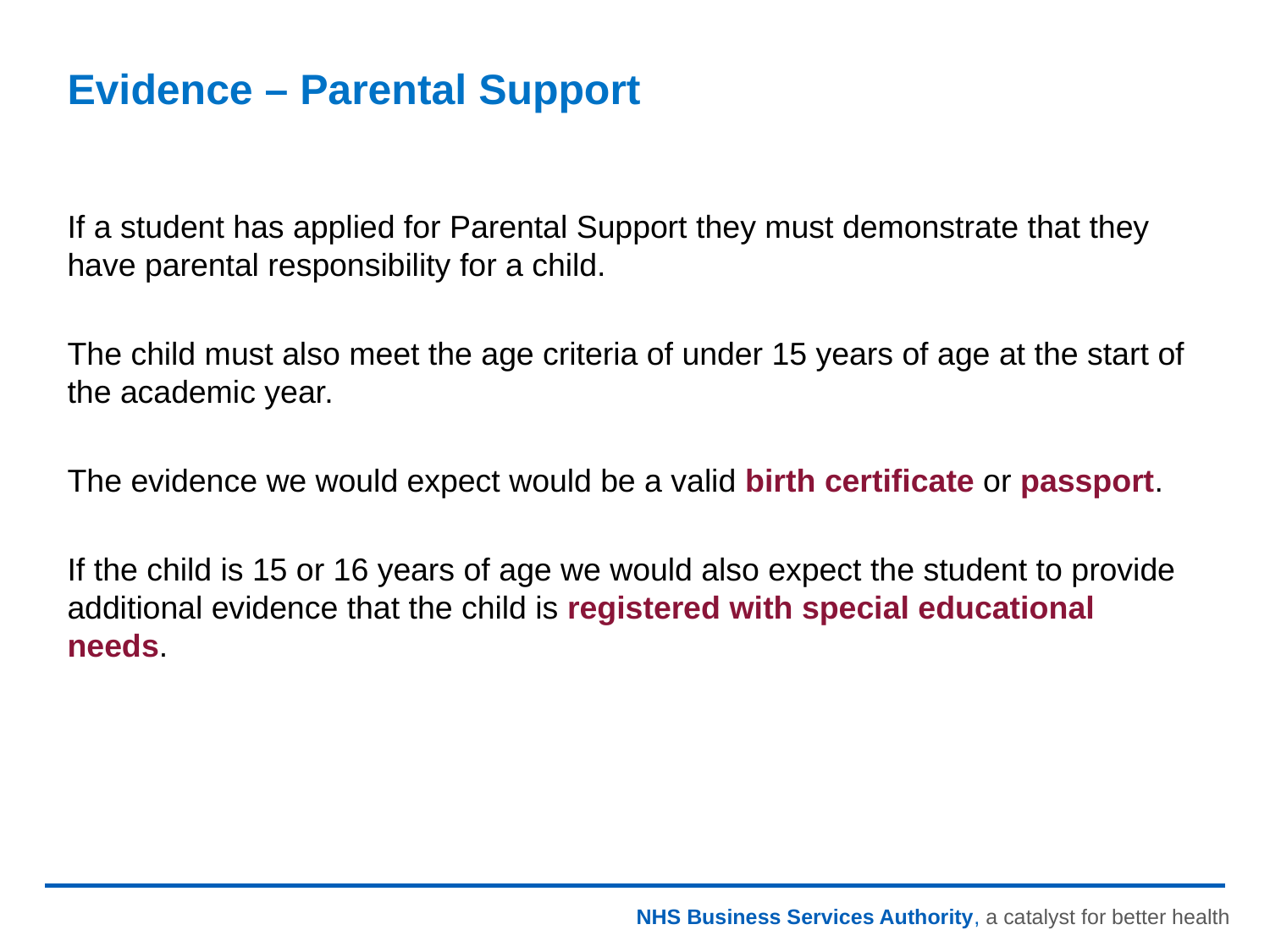

# Evidence – Parental Support

If a student has applied for Parental Support they must demonstrate that they have parental responsibility for a child.

The child must also meet the age criteria of under 15 years of age at the start of the academic year.

The evidence we would expect would be a valid birth certificate or passport.

If the child is 15 or 16 years of age we would also expect the student to provide additional evidence that the child is registered with special educational needs.